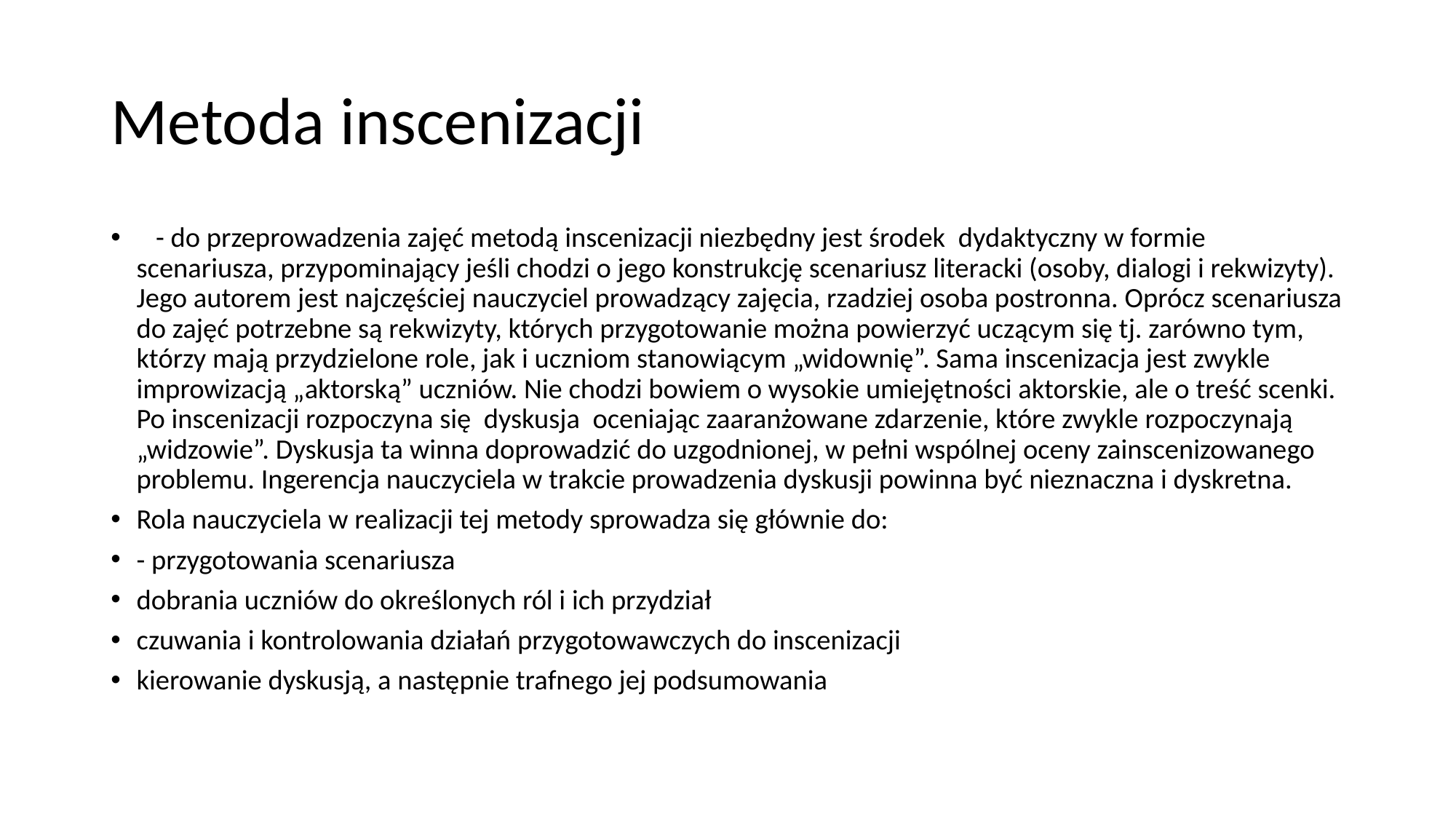

# Metoda inscenizacji
   - do przeprowadzenia zajęć metodą inscenizacji niezbędny jest środek  dydaktyczny w formie scenariusza, przypominający jeśli chodzi o jego konstrukcję scenariusz literacki (osoby, dialogi i rekwizyty). Jego autorem jest najczęściej nauczyciel prowadzący zajęcia, rzadziej osoba postronna. Oprócz scenariusza do zajęć potrzebne są rekwizyty, których przygotowanie można powierzyć uczącym się tj. zarówno tym, którzy mają przydzielone role, jak i uczniom stanowiącym „widownię”. Sama inscenizacja jest zwykle improwizacją „aktorską” uczniów. Nie chodzi bowiem o wysokie umiejętności aktorskie, ale o treść scenki. Po inscenizacji rozpoczyna się  dyskusja  oceniając zaaranżowane zdarzenie, które zwykle rozpoczynają „widzowie”. Dyskusja ta winna doprowadzić do uzgodnionej, w pełni wspólnej oceny zainscenizowanego problemu. Ingerencja nauczyciela w trakcie prowadzenia dyskusji powinna być nieznaczna i dyskretna.
Rola nauczyciela w realizacji tej metody sprowadza się głównie do:
- przygotowania scenariusza
dobrania uczniów do określonych ról i ich przydział
czuwania i kontrolowania działań przygotowawczych do inscenizacji
kierowanie dyskusją, a następnie trafnego jej podsumowania